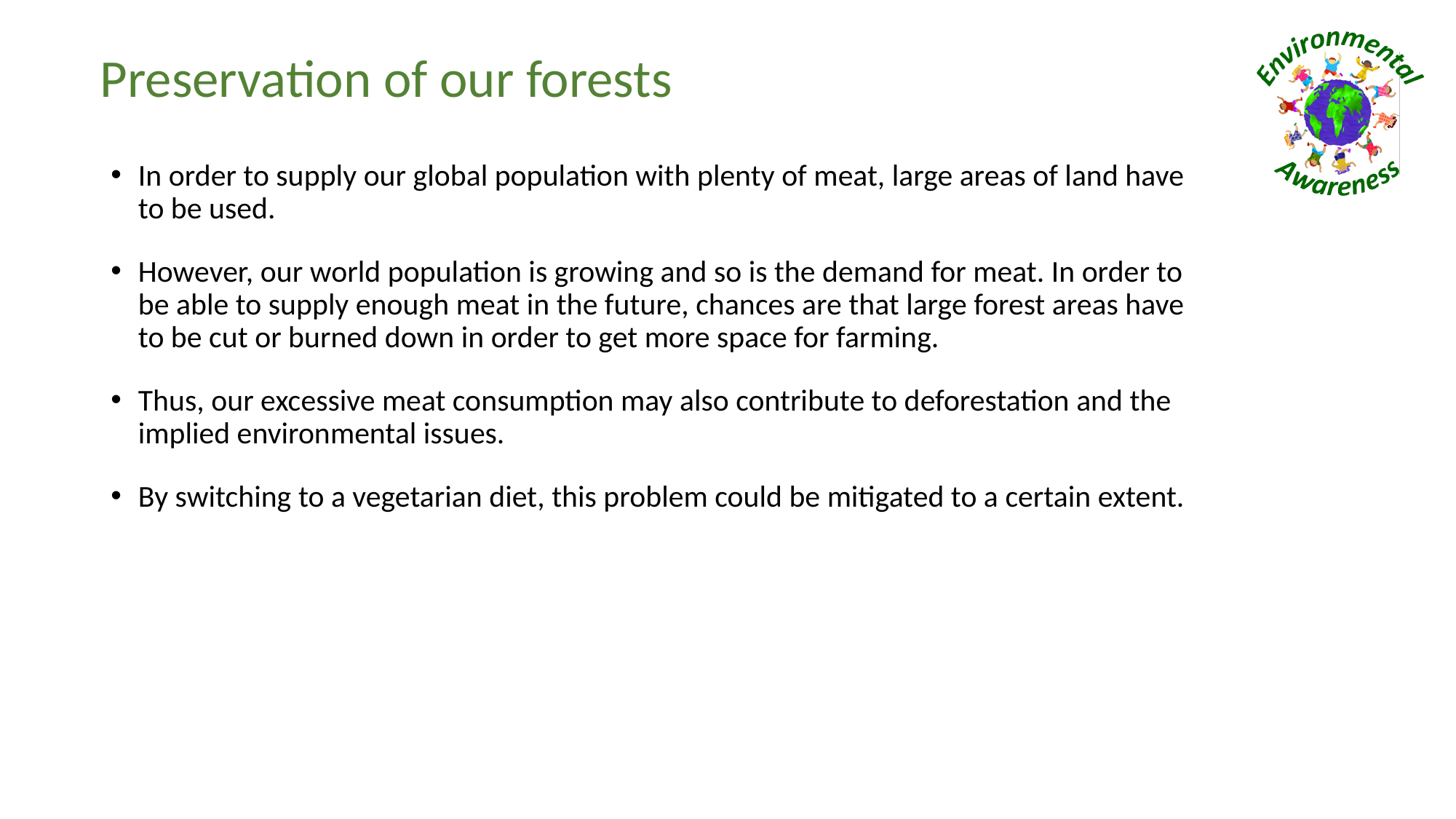

# Preservation of our forests
In order to supply our global population with plenty of meat, large areas of land have to be used.
However, our world population is growing and so is the demand for meat. In order to be able to supply enough meat in the future, chances are that large forest areas have to be cut or burned down in order to get more space for farming.
Thus, our excessive meat consumption may also contribute to deforestation and the implied environmental issues.
By switching to a vegetarian diet, this problem could be mitigated to a certain extent.